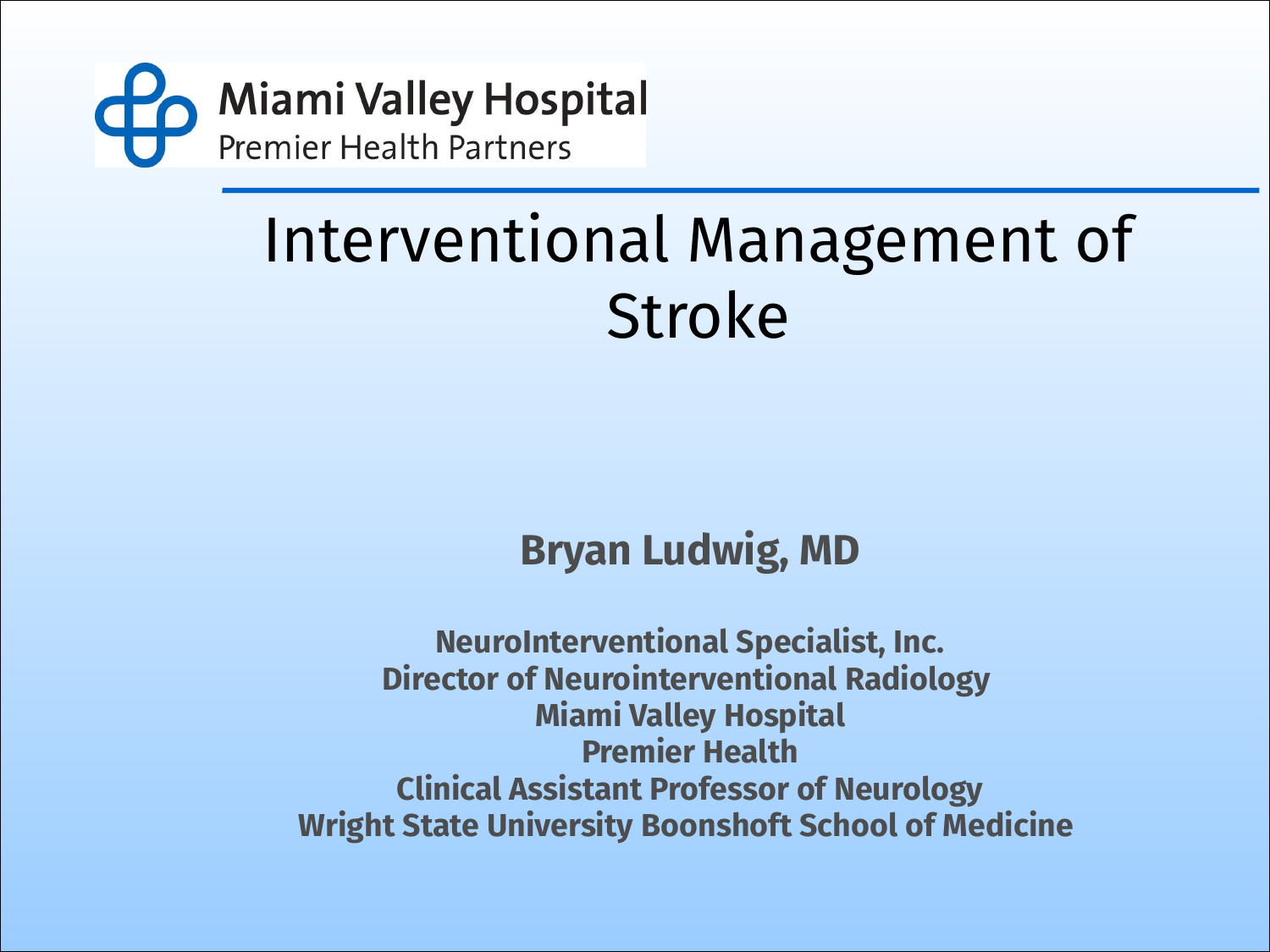

# Interventional Management of Stroke
Bryan Ludwig, MD

NeuroInterventional Specialist, Inc.
Director of Neurointerventional Radiology
Miami Valley Hospital
Premier Health
Clinical Assistant Professor of Neurology
Wright State University Boonshoft School of Medicine